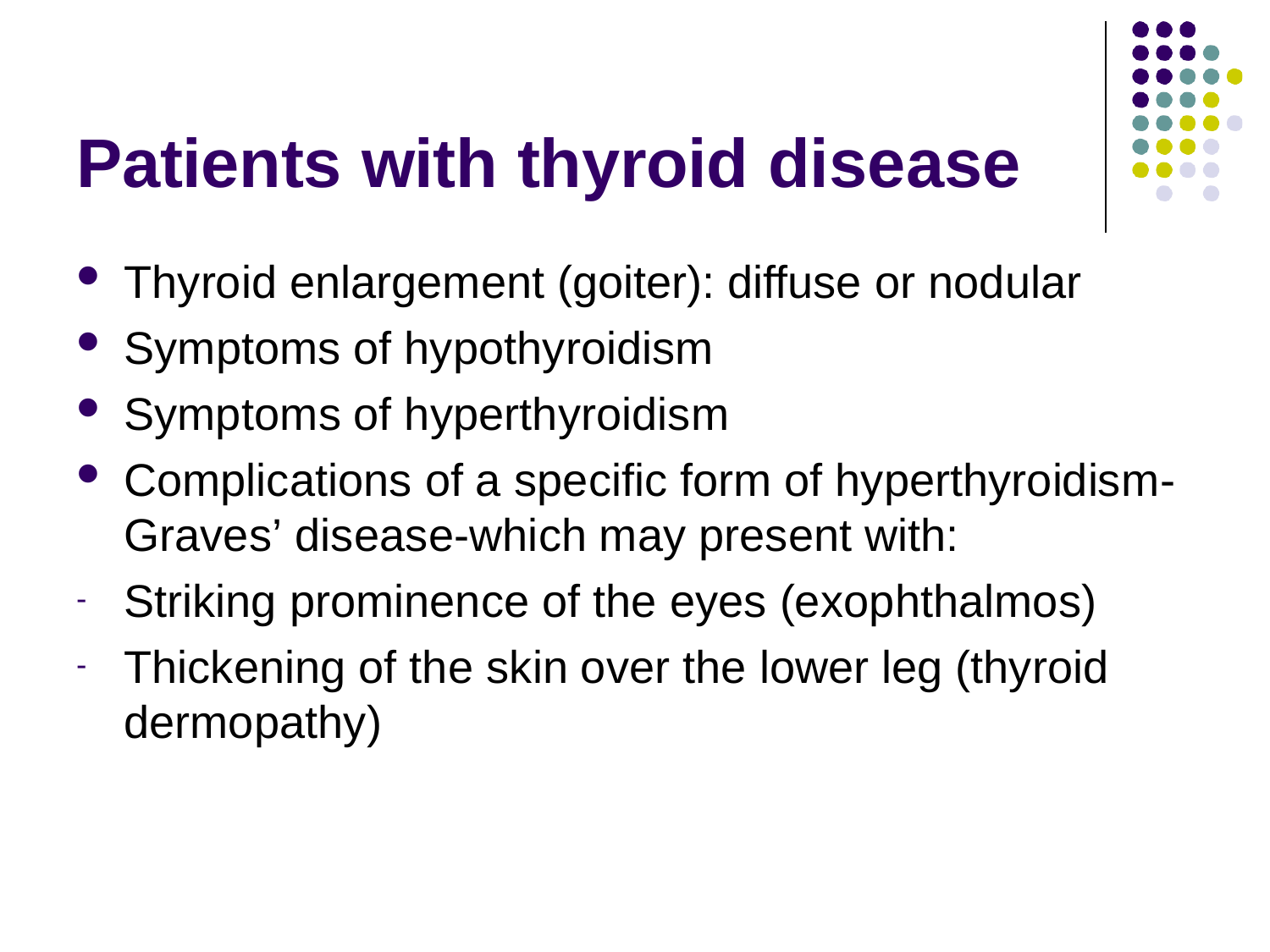

# Patients with thyroid disease
Thyroid enlargement (goiter): diffuse or nodular
Symptoms of hypothyroidism
Symptoms of hyperthyroidism
Complications of a specific form of hyperthyroidism-
Graves’ disease-which may present with:
Striking prominence of the eyes (exophthalmos)
Thickening of the skin over the lower leg (thyroid dermopathy)